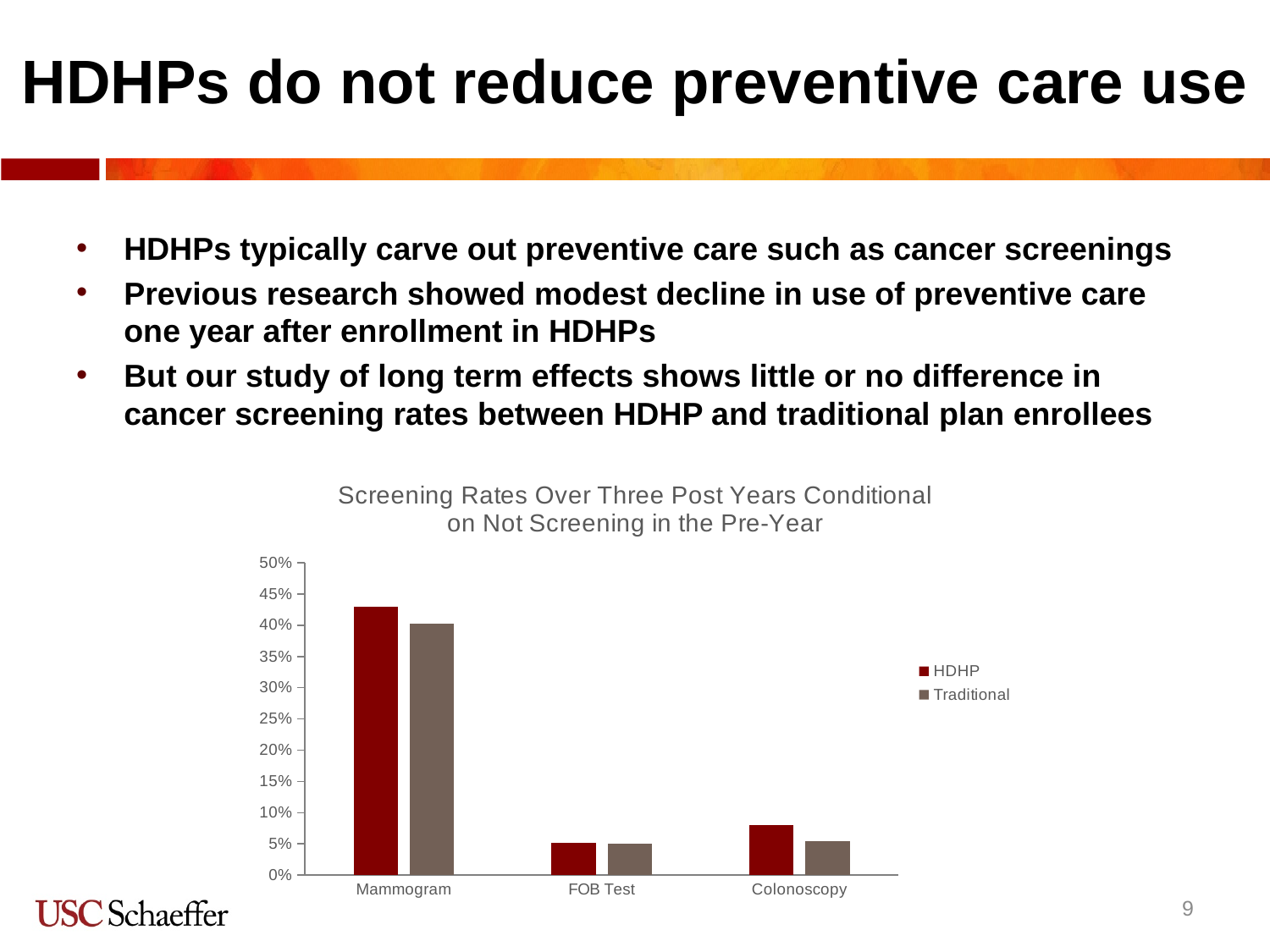

# HDHPs do not reduce preventive care use
HDHPs typically carve out preventive care such as cancer screenings
Previous research showed modest decline in use of preventive care one year after enrollment in HDHPs
But our study of long term effects shows little or no difference in cancer screening rates between HDHP and traditional plan enrollees

### Chart: Screening Rates Over Three Post Years Conditional on Not Screening in the Pre-Year

| Category | HDHP | Traditional |
|---|---|---|
| Mammogram | 0.43 | 0.402 |
| FOB Test | 0.052 | 0.05 |
| Colonoscopy | 0.08 | 0.055 |
9